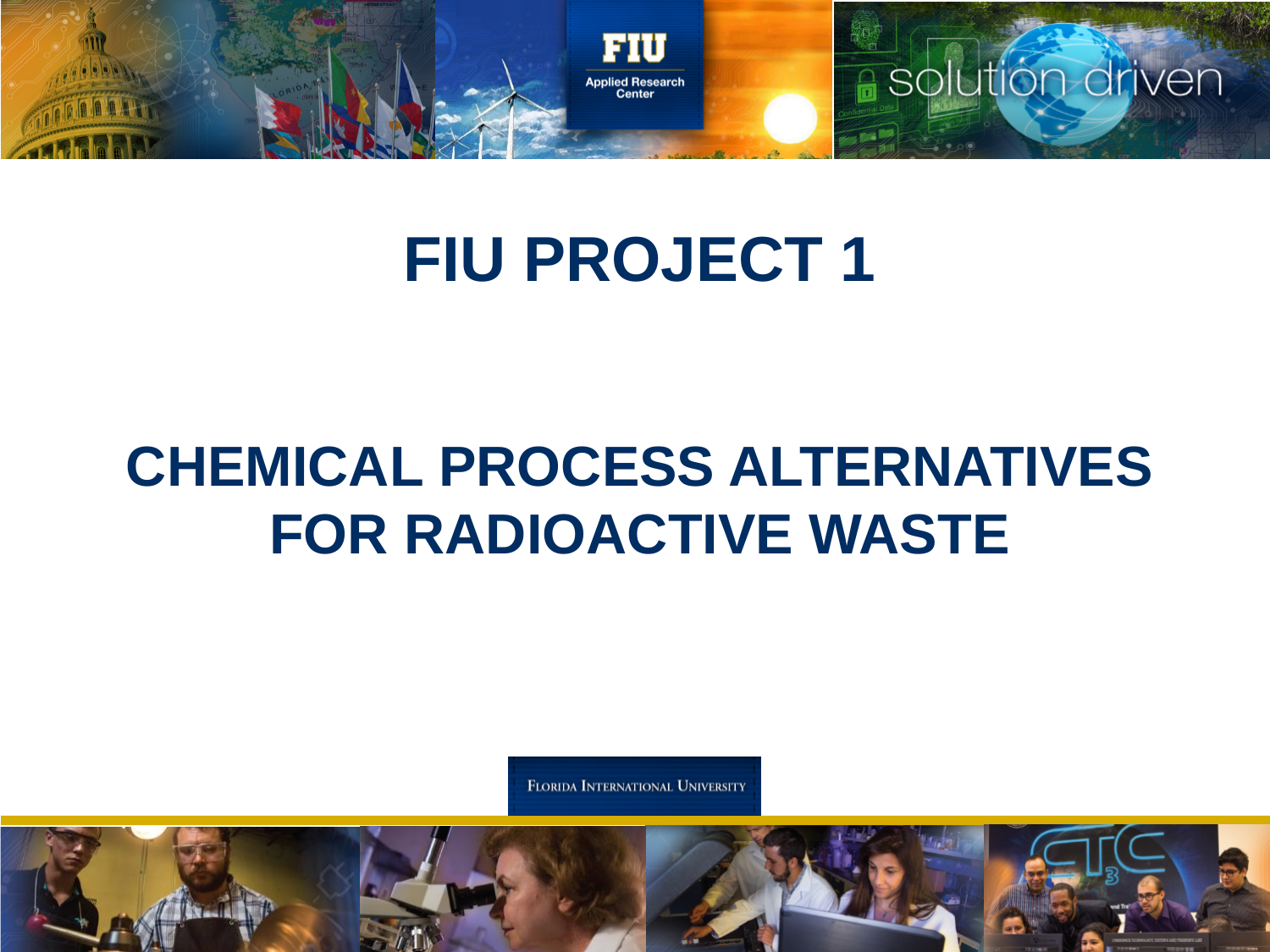

# FIU Project 1 Chemical Process Alternatives for Radioactive Waste